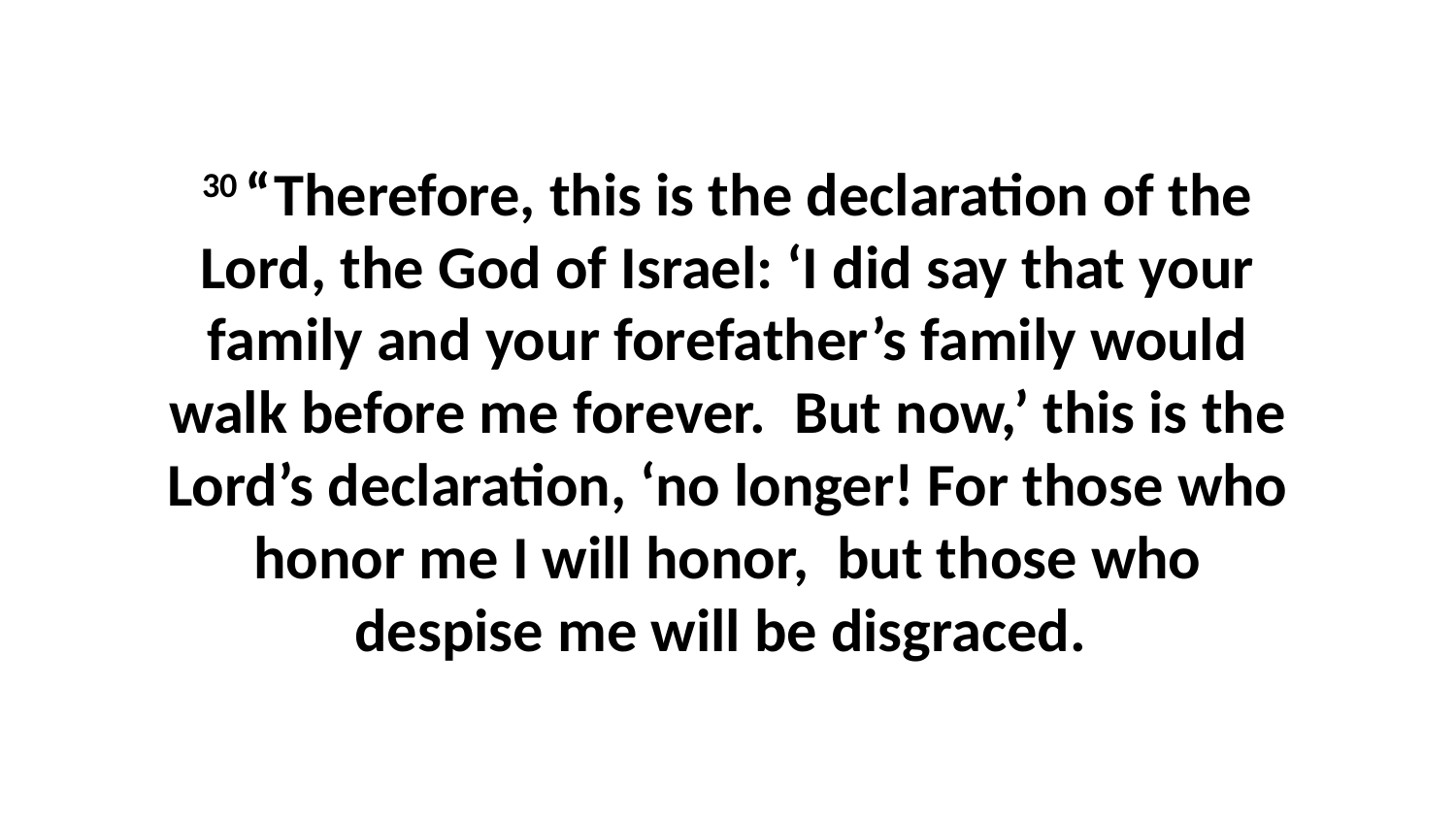

30 “Therefore, this is the declaration of the Lord, the God of Israel: ‘I did say that your family and your forefather’s family would walk before me forever.  But now,’ this is the Lord’s declaration, ‘no longer! For those who honor me I will honor,  but those who despise me will be disgraced.